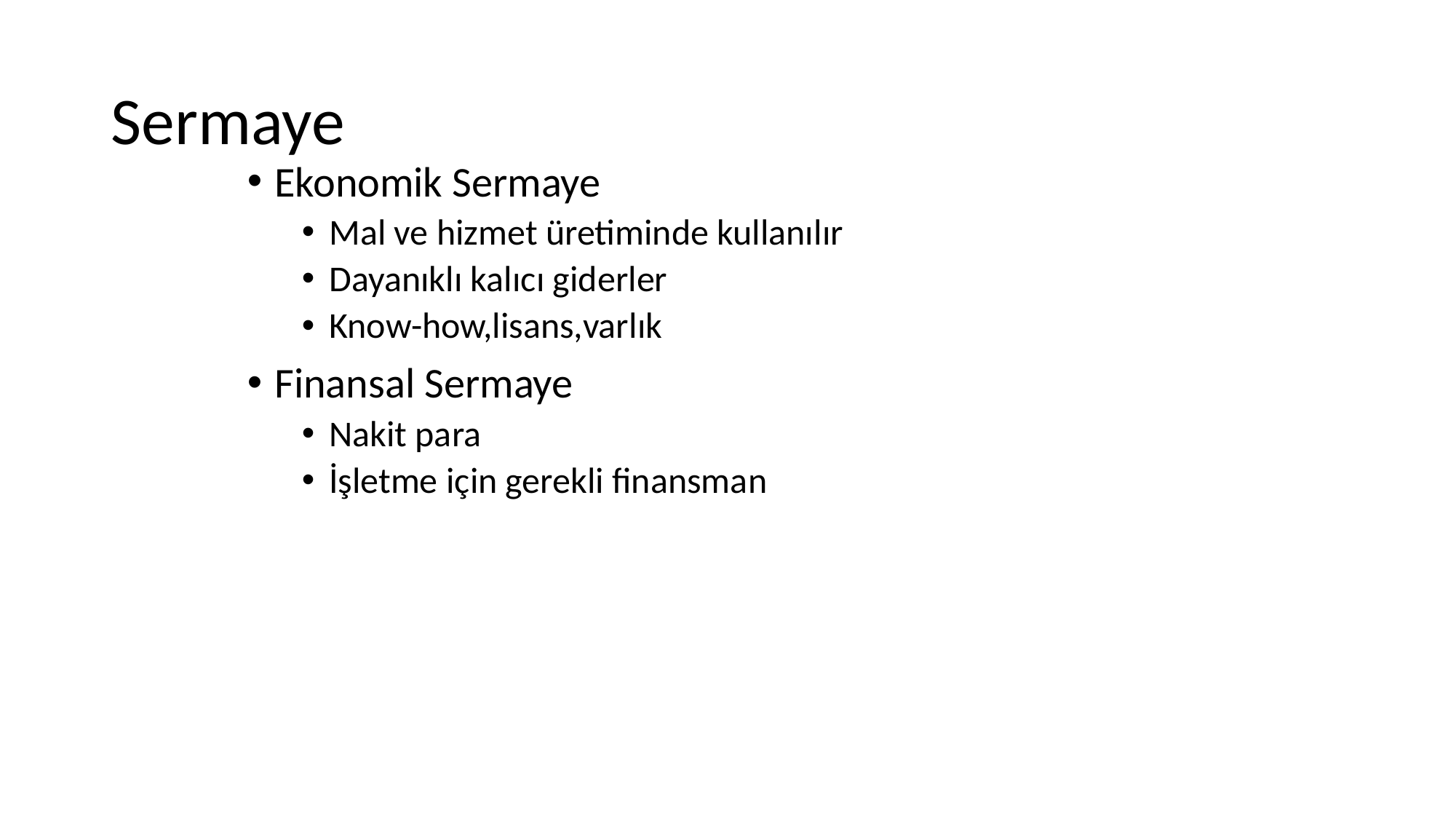

# Sermaye
Ekonomik Sermaye
Mal ve hizmet üretiminde kullanılır
Dayanıklı kalıcı giderler
Know-how,lisans,varlık
Finansal Sermaye
Nakit para
İşletme için gerekli finansman